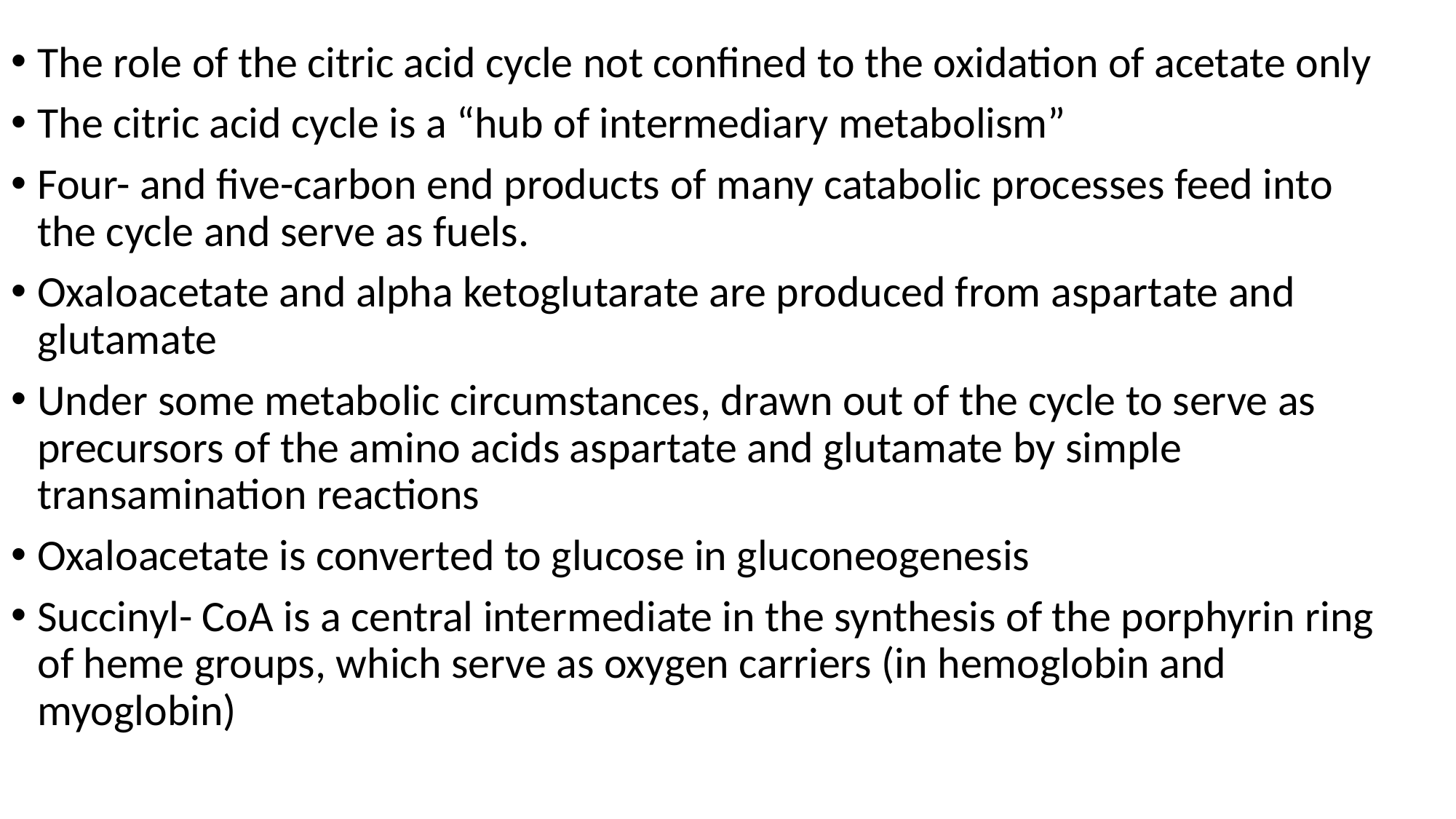

The role of the citric acid cycle not confined to the oxidation of acetate only
The citric acid cycle is a “hub of intermediary metabolism”
Four- and five-carbon end products of many catabolic processes feed into the cycle and serve as fuels.
Oxaloacetate and alpha ketoglutarate are produced from aspartate and glutamate
Under some metabolic circumstances, drawn out of the cycle to serve as precursors of the amino acids aspartate and glutamate by simple transamination reactions
Oxaloacetate is converted to glucose in gluconeogenesis
Succinyl- CoA is a central intermediate in the synthesis of the porphyrin ring of heme groups, which serve as oxygen carriers (in hemoglobin and myoglobin)